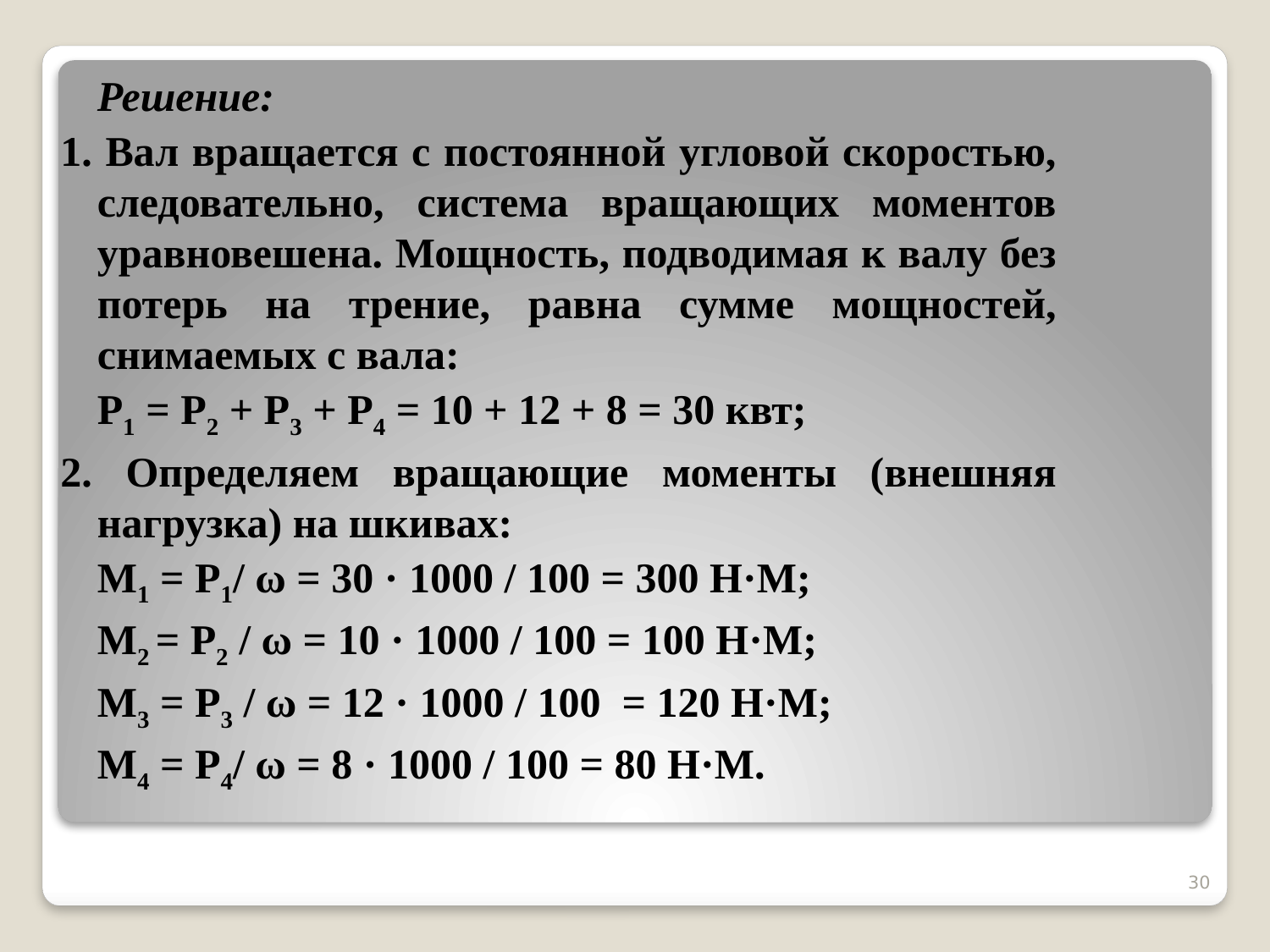

Решение:
1. Вал вращается с постоянной угловой скоростью, следовательно, система вращающих моментов уравновешена. Мощность, подводимая к валу без потерь на трение, равна сумме мощностей, снимаемых с вала:
	Р1 = Р2 + Р3 + Р4 = 10 + 12 + 8 = 30 квт;
2. Определяем вращающие моменты (внешняя нагрузка) на шкивах:
 	М1 = Р1/ ω = 30 · 1000 / 100 = 300 Н·М;
 	М2 = Р2 / ω = 10 · 1000 / 100 = 100 Н·М;
 	М3 = Р3 / ω = 12 · 1000 / 100  = 120 Н·М;
 	М4 = Р4/ ω = 8 · 1000 / 100 = 80 Н·М.
30